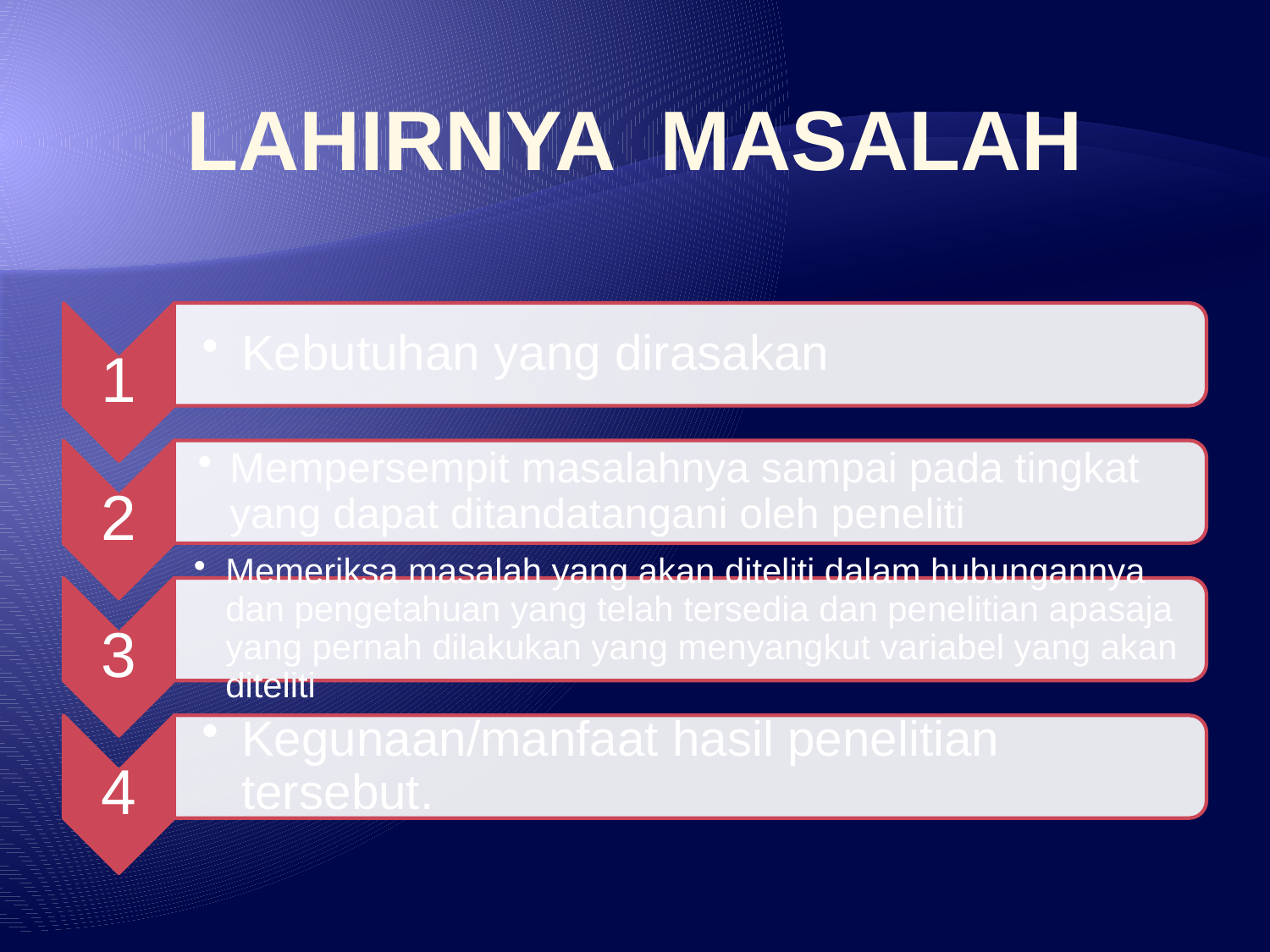

# LAHIRNYA  MASALAH
1
Kebutuhan yang dirasakan
2
Mempersempit masalahnya sampai pada tingkat yang dapat ditandatangani oleh peneliti
3
Memeriksa masalah yang akan diteliti dalam hubungannya dan pengetahuan yang telah tersedia dan penelitian apasaja yang pernah dilakukan yang menyangkut variabel yang akan diteliti
4
Kegunaan/manfaat hasil penelitian tersebut.